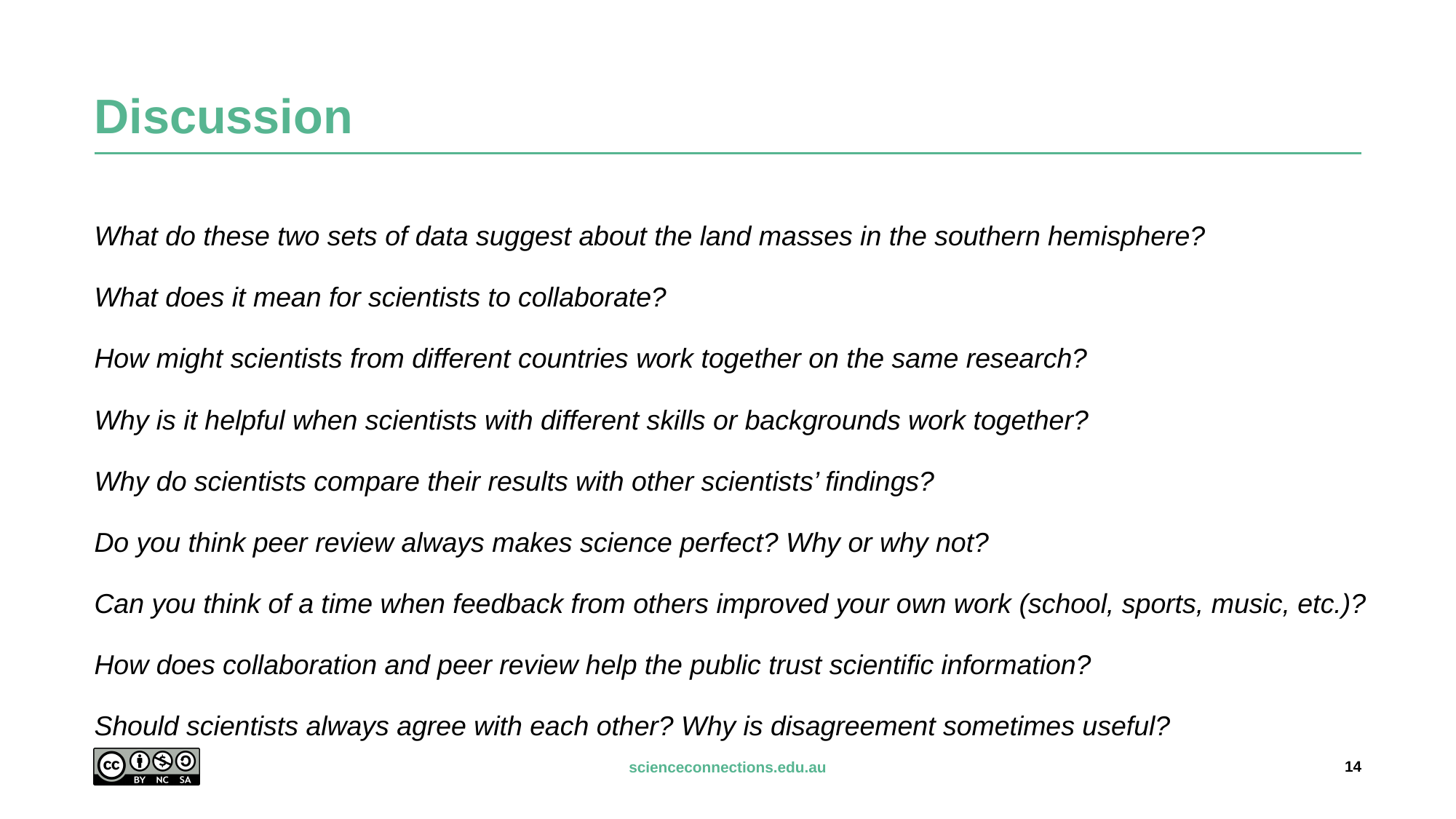

# Discussion
What do these two sets of data suggest about the land masses in the southern hemisphere?
What does it mean for scientists to collaborate?
How might scientists from different countries work together on the same research?
Why is it helpful when scientists with different skills or backgrounds work together?
Why do scientists compare their results with other scientists’ findings?
Do you think peer review always makes science perfect? Why or why not?
Can you think of a time when feedback from others improved your own work (school, sports, music, etc.)?
How does collaboration and peer review help the public trust scientific information?
Should scientists always agree with each other? Why is disagreement sometimes useful?

14
scienceconnections.edu.au